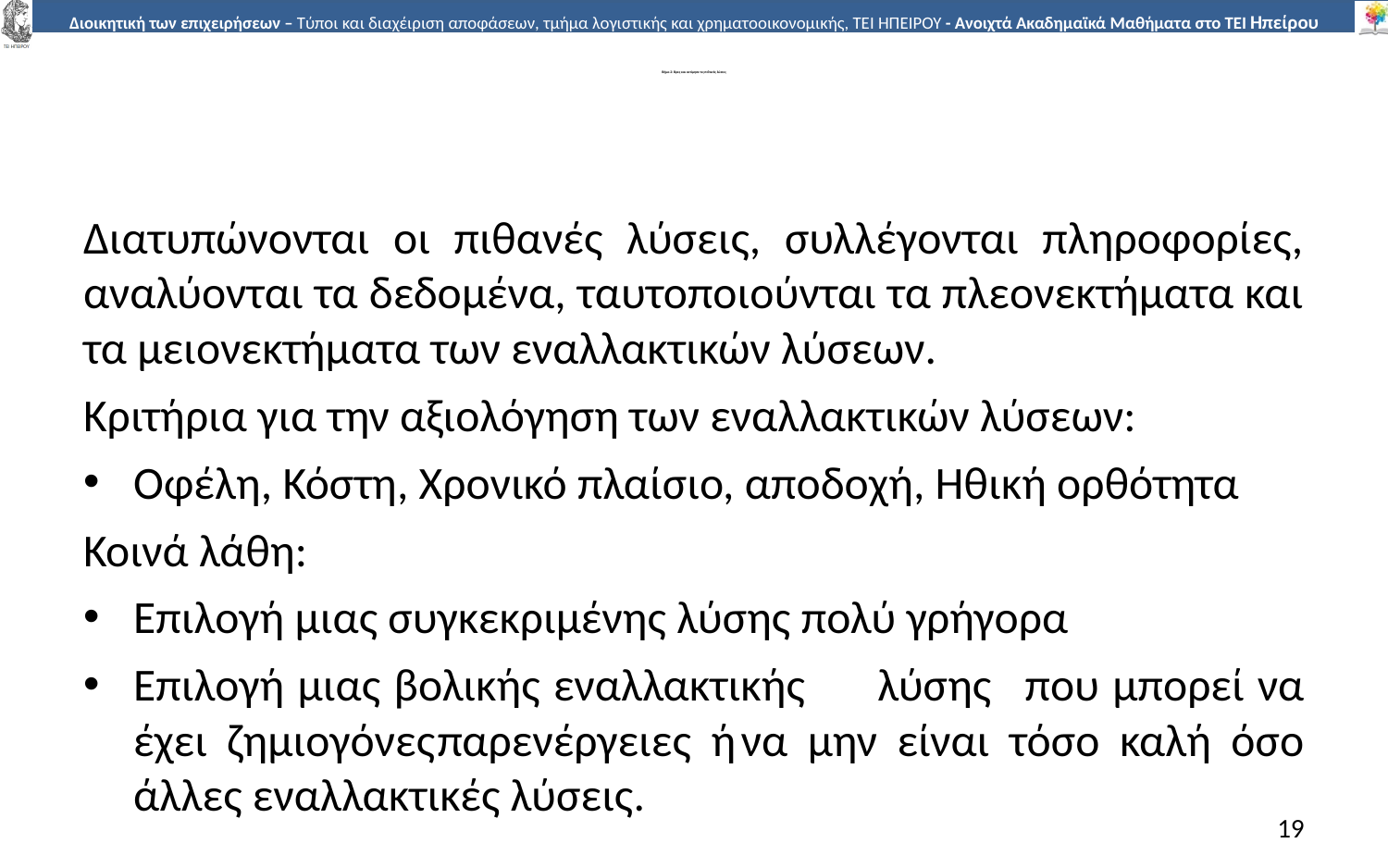

# Βήµα 2: Βρες και εκτίµησε τις πιθανές λύσεις

Διατυπώνονται οι πιθανές λύσεις, συλλέγονται πληροφορίες, αναλύονται τα δεδοµένα, ταυτοποιούνται τα πλεονεκτήµατα και τα µειονεκτήµατα των εναλλακτικών λύσεων.
Κριτήρια για την αξιολόγηση των εναλλακτικών λύσεων:
Οφέλη, Κόστη, Χρονικό πλαίσιο, αποδοχή, Ηθική ορθότητα
Κοινά λάθη:
Επιλογή µιας συγκεκριµένης λύσης πολύ γρήγορα
Επιλογή µιας βολικής εναλλακτικής	λύσης	που µπορεί να	έχει ζηµιογόνες	παρενέργειες ή	να µην είναι τόσο καλή όσο άλλες εναλλακτικές λύσεις.

19